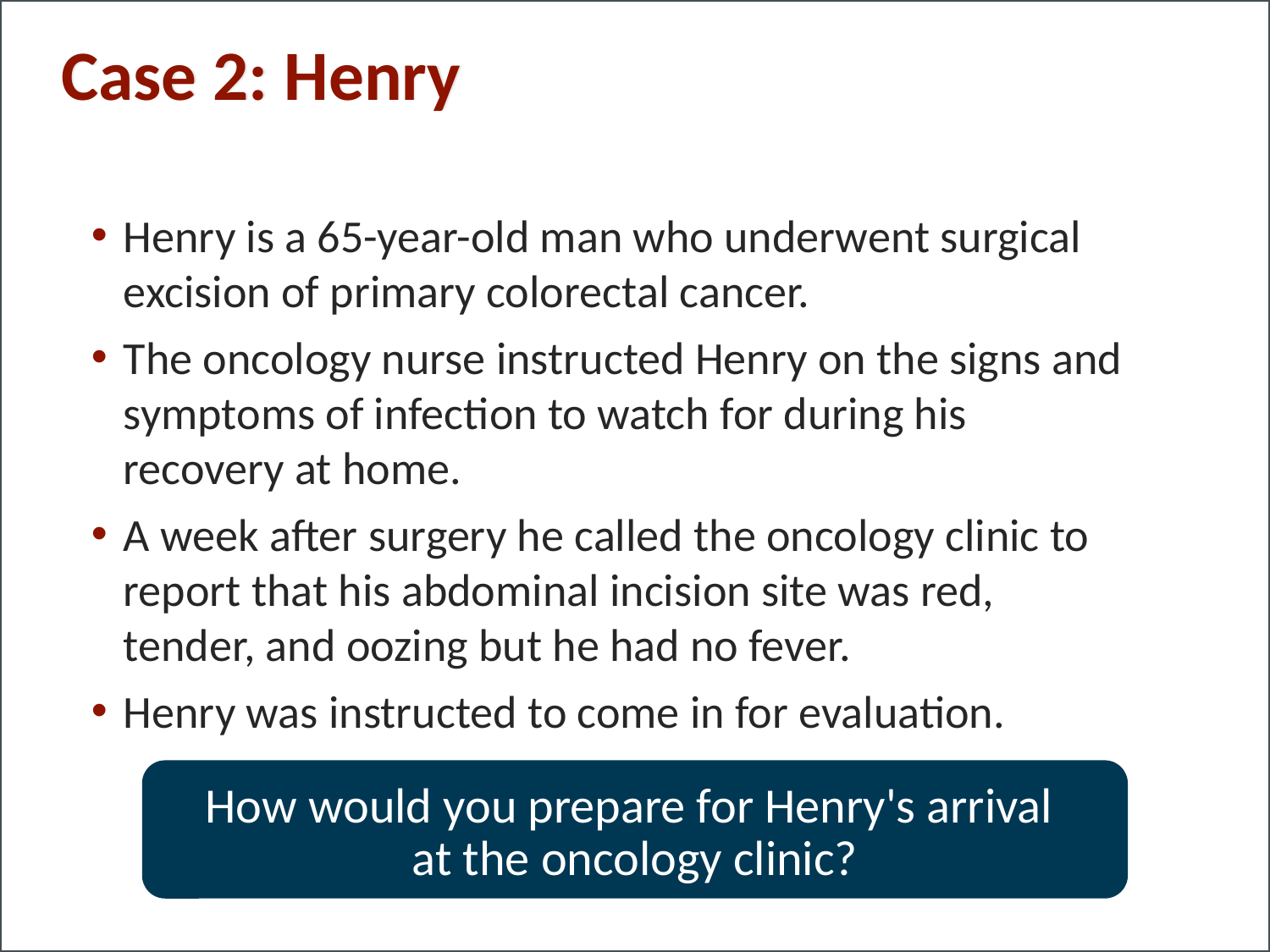

# Case 2: Henry
Henry is a 65-year-old man who underwent surgical excision of primary colorectal cancer.
The oncology nurse instructed Henry on the signs and symptoms of infection to watch for during his recovery at home.
A week after surgery he called the oncology clinic to report that his abdominal incision site was red, tender, and oozing but he had no fever.
Henry was instructed to come in for evaluation.

How would you prepare for Henry's arrival
at the oncology clinic?